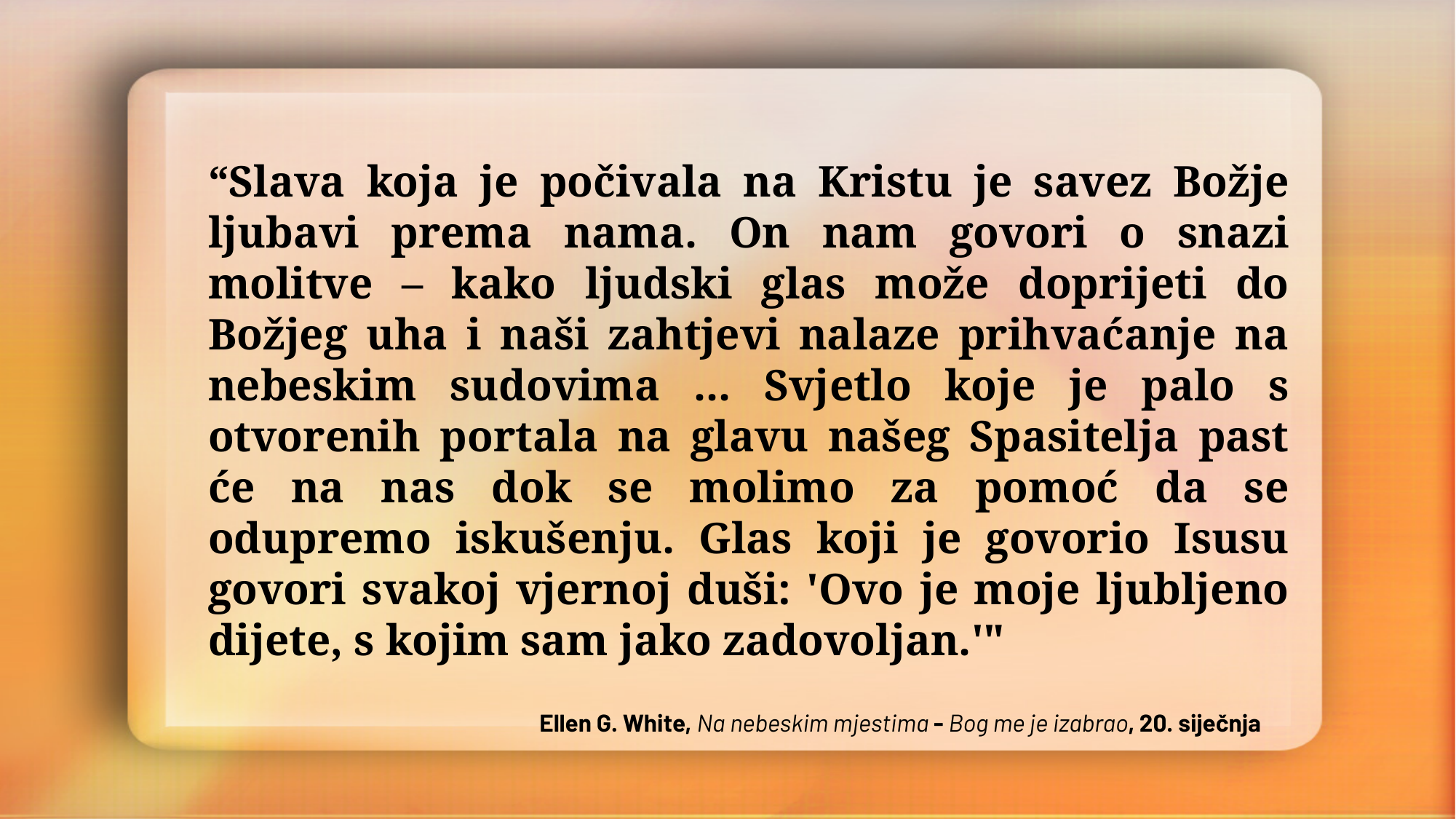

“Slava koja je počivala na Kristu je savez Božje ljubavi prema nama. On nam govori o snazi molitve – kako ljudski glas može doprijeti do Božjeg uha i naši zahtjevi nalaze prihvaćanje na nebeskim sudovima ... Svjetlo koje je palo s otvorenih portala na glavu našeg Spasitelja past će na nas dok se molimo za pomoć da se odupremo iskušenju. Glas koji je govorio Isusu govori svakoj vjernoj duši: 'Ovo je moje ljubljeno dijete, s kojim sam jako zadovoljan.'"
Ellen G. White, Na nebeskim mjestima - Bog me je izabrao, 20. siječnja